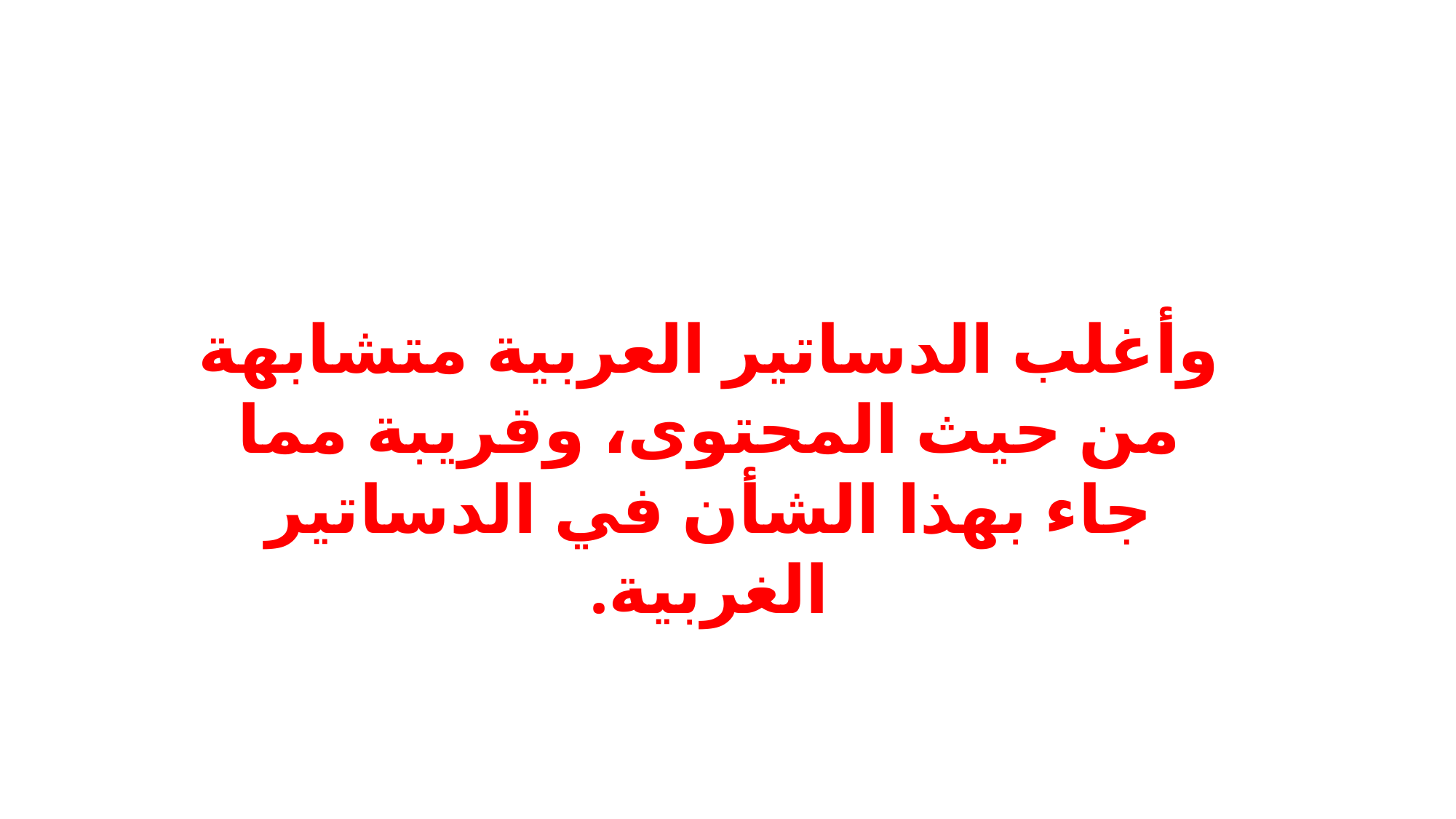

وأغلب الدساتير العربية متشابهة من حيث المحتوى، وقريبة مما جاء بهذا الشأن في الدساتير الغربية.